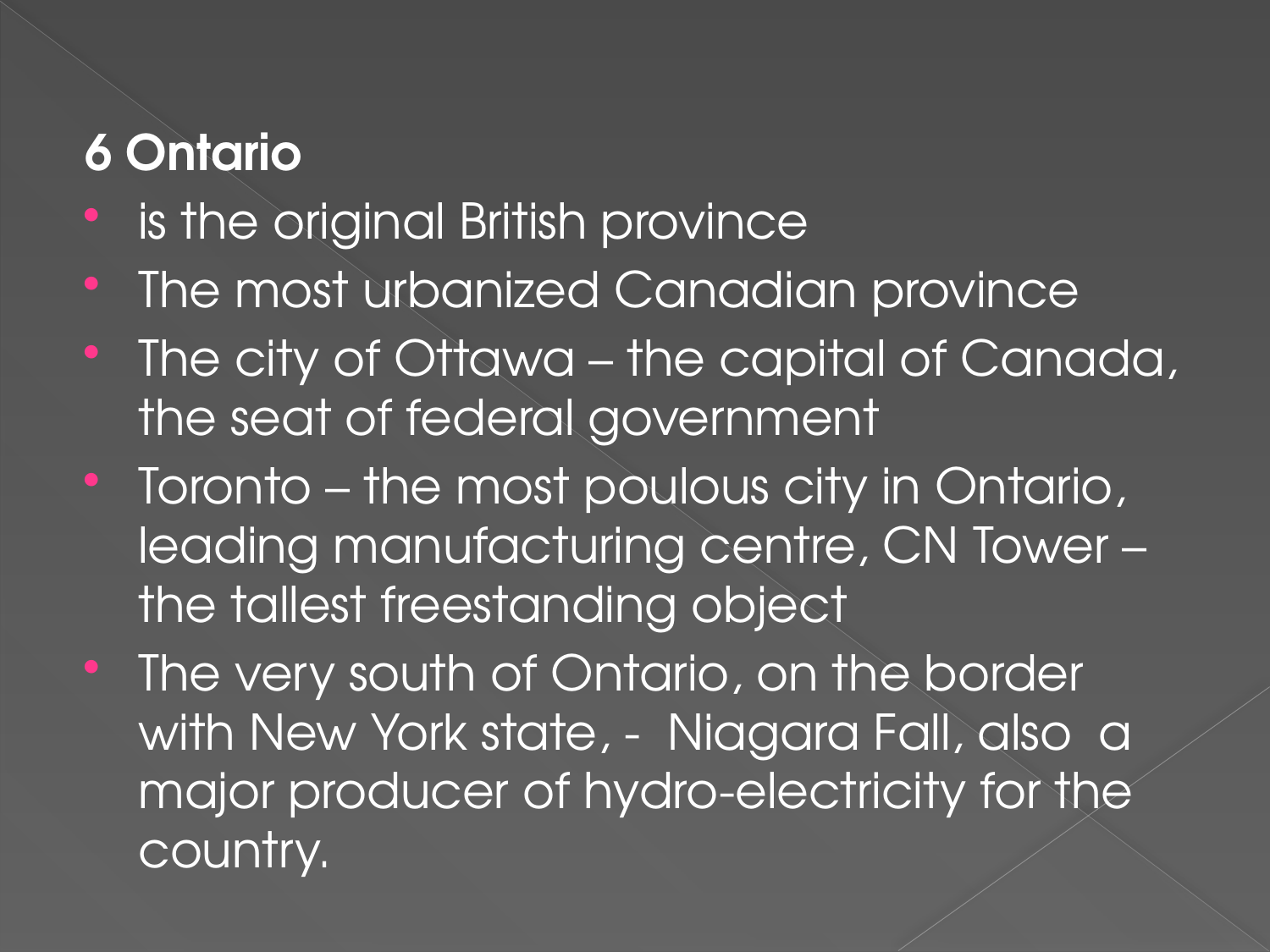

6 Ontario
is the original British province
The most urbanized Canadian province
The city of Ottawa – the capital of Canada, the seat of federal government
Toronto – the most poulous city in Ontario, leading manufacturing centre, CN Tower – the tallest freestanding object
The very south of Ontario, on the border with New York state, -  Niagara Fall, also  a major producer of hydro‑electricity for the country.